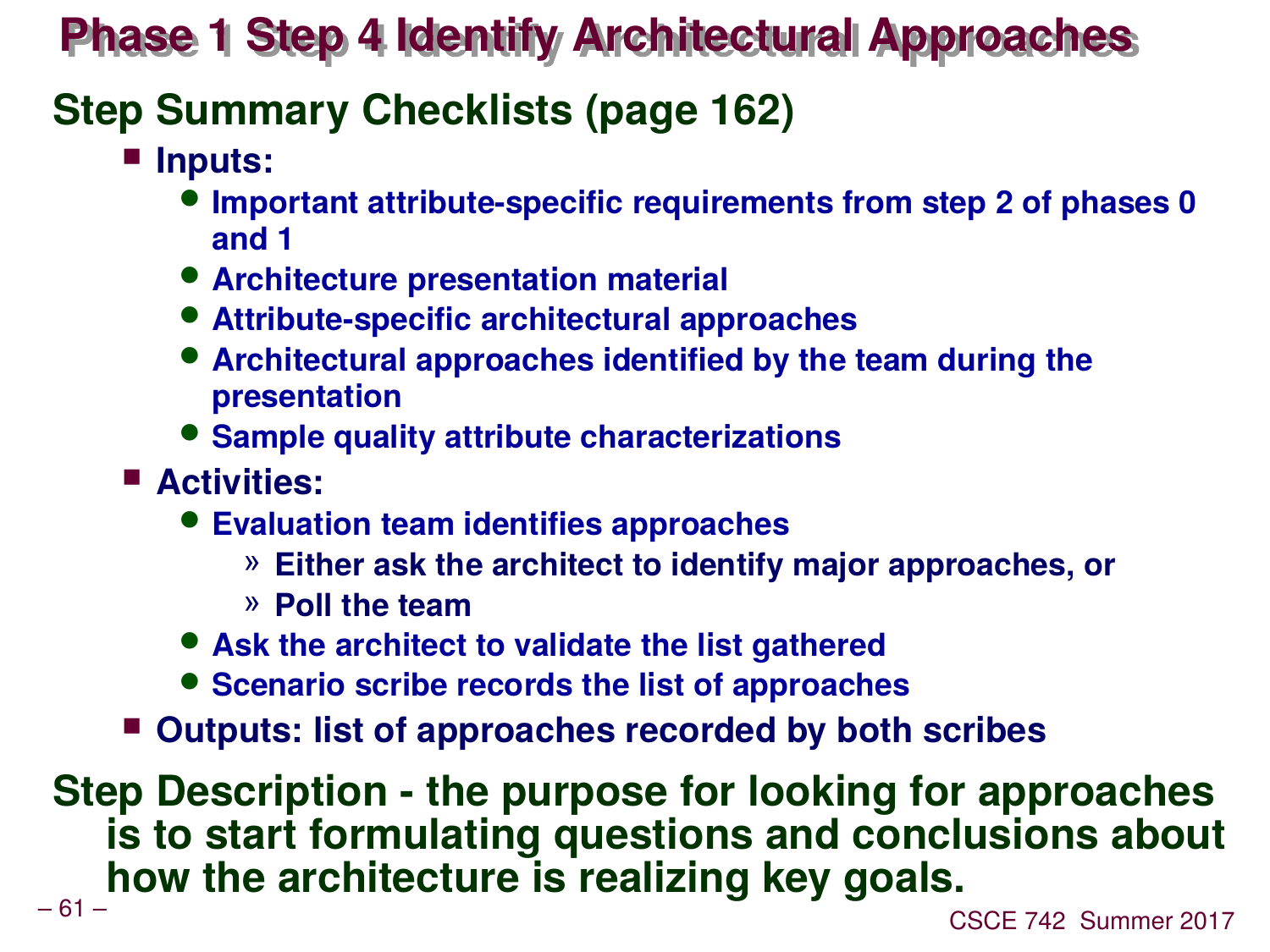

# Phase 1 Step 4 Identify Architectural Approaches
Step Summary Checklists (page 162)
Inputs:
Important attribute-specific requirements from step 2 of phases 0 and 1
Architecture presentation material
Attribute-specific architectural approaches
Architectural approaches identified by the team during the presentation
Sample quality attribute characterizations
Activities:
Evaluation team identifies approaches
Either ask the architect to identify major approaches, or
Poll the team
Ask the architect to validate the list gathered
Scenario scribe records the list of approaches
Outputs: list of approaches recorded by both scribes
Step Description - the purpose for looking for approaches is to start formulating questions and conclusions about how the architecture is realizing key goals.